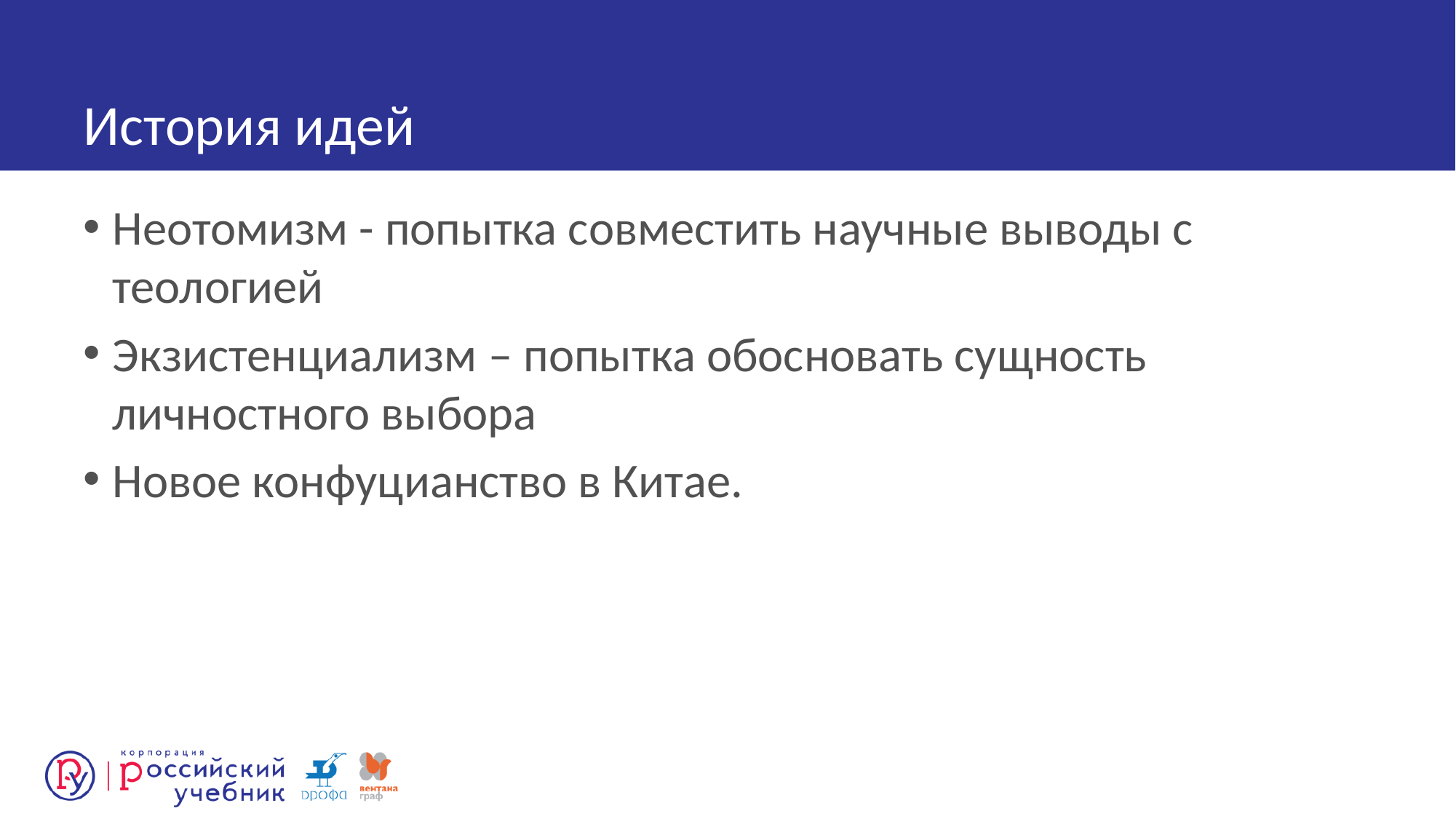

# История идей
Неотомизм - попытка совместить научные выводы с теологией
Экзистенциализм – попытка обосновать сущность личностного выбора
Новое конфуцианство в Китае.